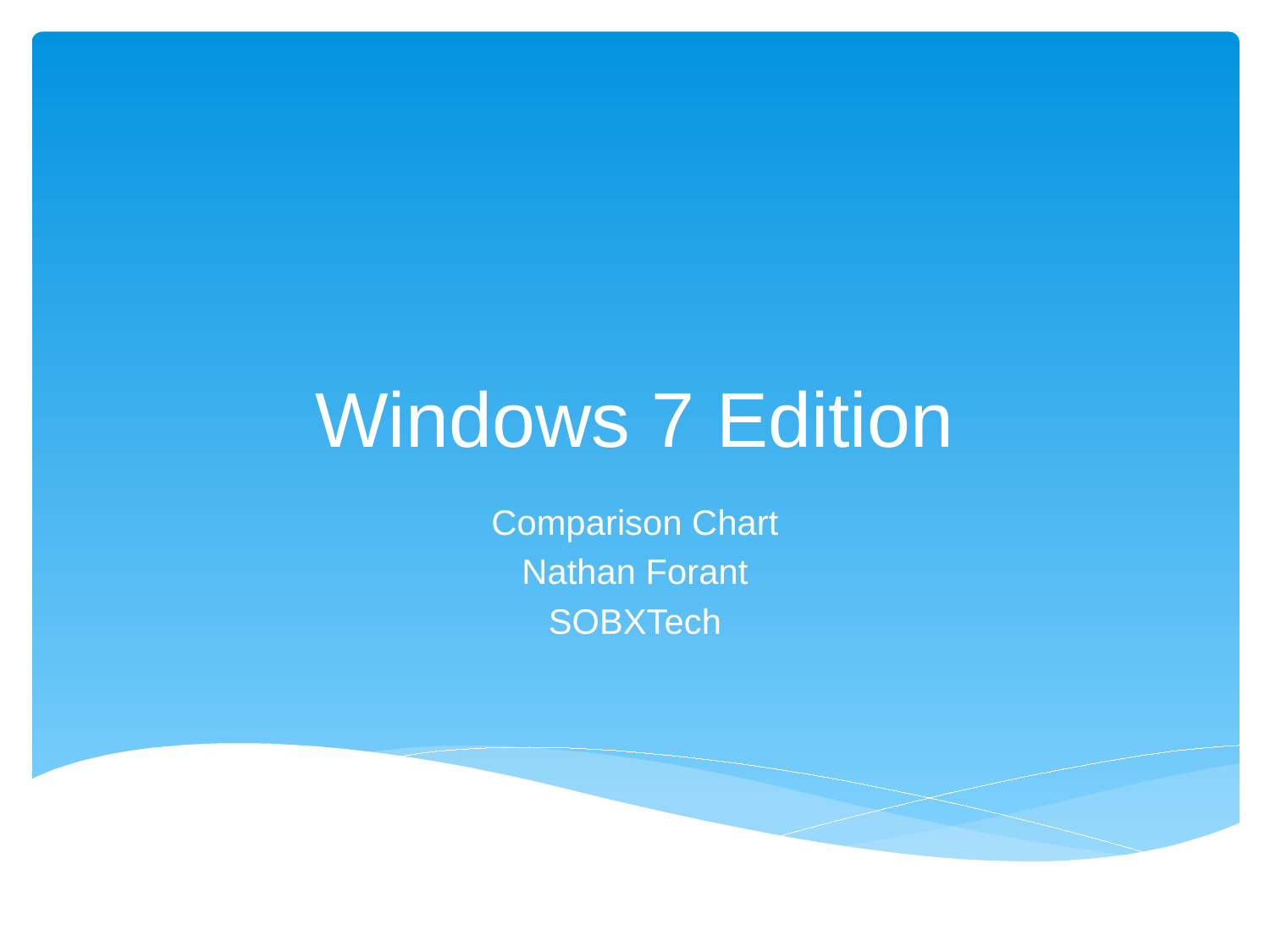

# Windows 7 Edition
Comparison Chart
Nathan Forant
SOBXTech